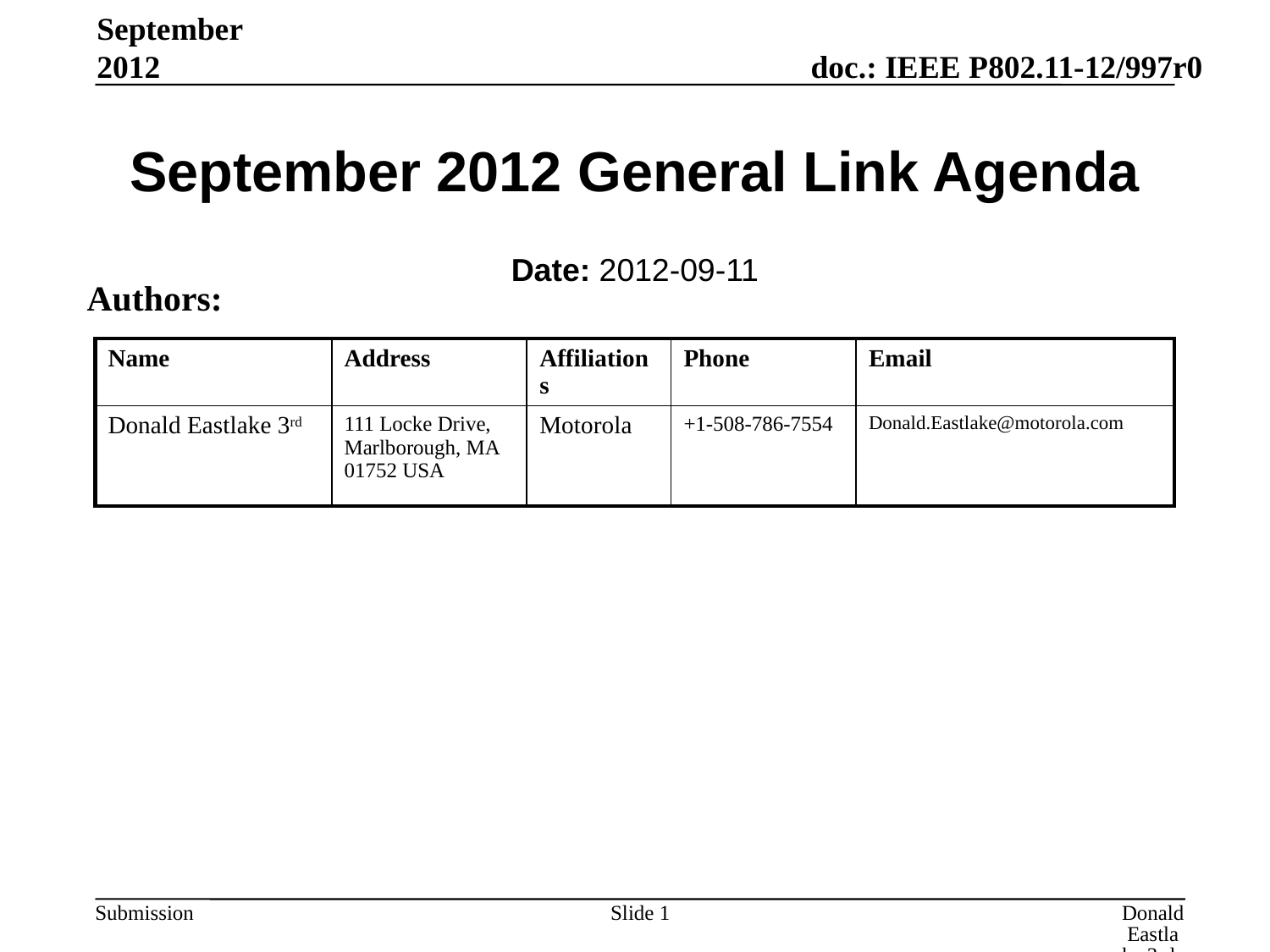

September 2012
# September 2012 General Link Agenda
Date: 2012-09-11
Authors:
| Name | Address | Affiliations | Phone | Email |
| --- | --- | --- | --- | --- |
| Donald Eastlake 3rd | 111 Locke Drive, Marlborough, MA 01752 USA | Motorola | +1-508-786-7554 | Donald.Eastlake@motorola.com |
Slide 1
Donald Eastlake 3rd, Huawei Technologies